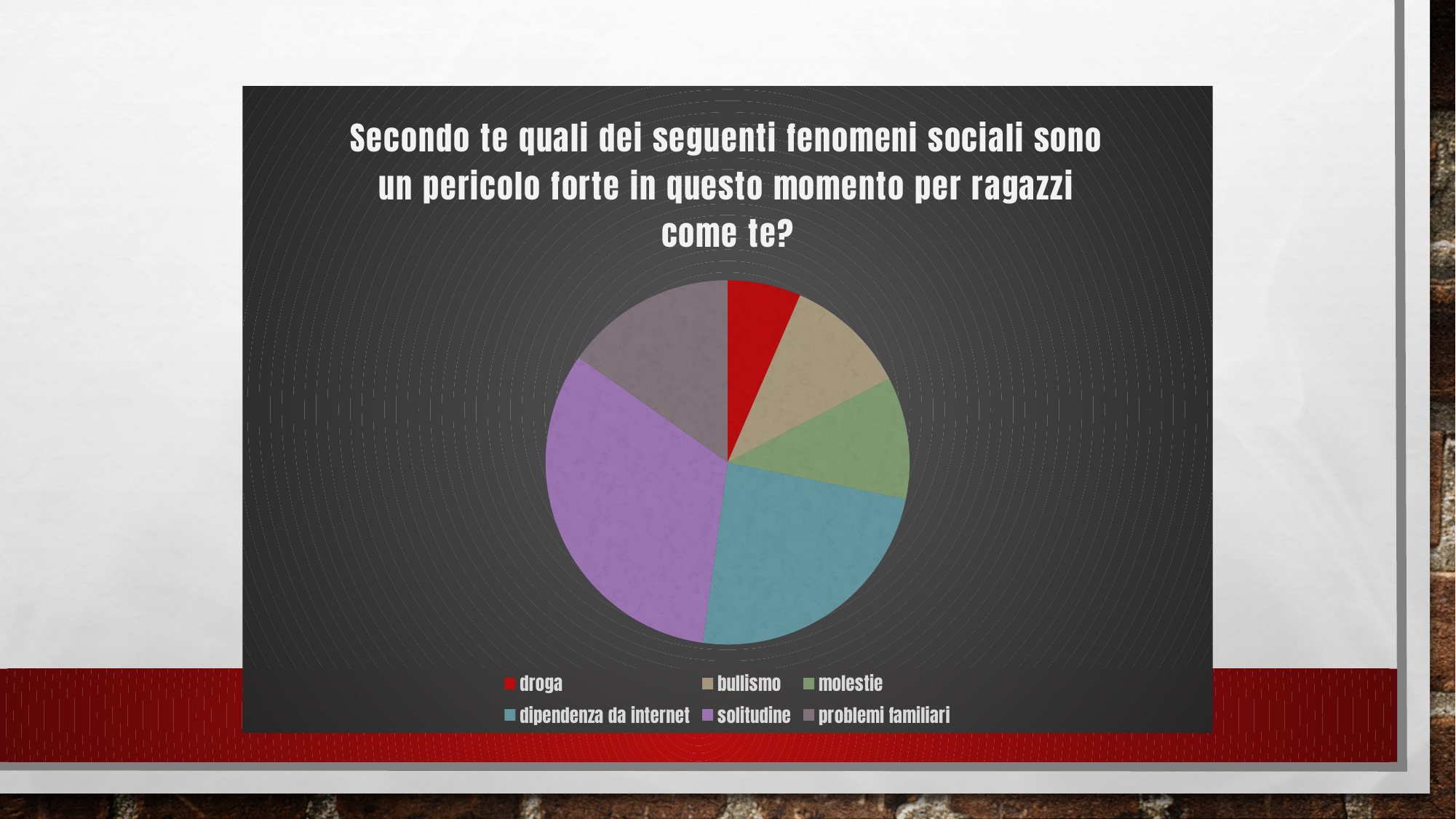

### Chart: Secondo te quali dei seguenti fenomeni sociali sono un pericolo forte in questo momento per ragazzi come te?

| Category | Colonna1 |
|---|---|
| droga | 15.0 |
| bullismo | 25.0 |
| molestie  | 25.0 |
| dipendenza da internet | 55.0 |
| solitudine | 75.0 |
| problemi familiari | 35.0 |